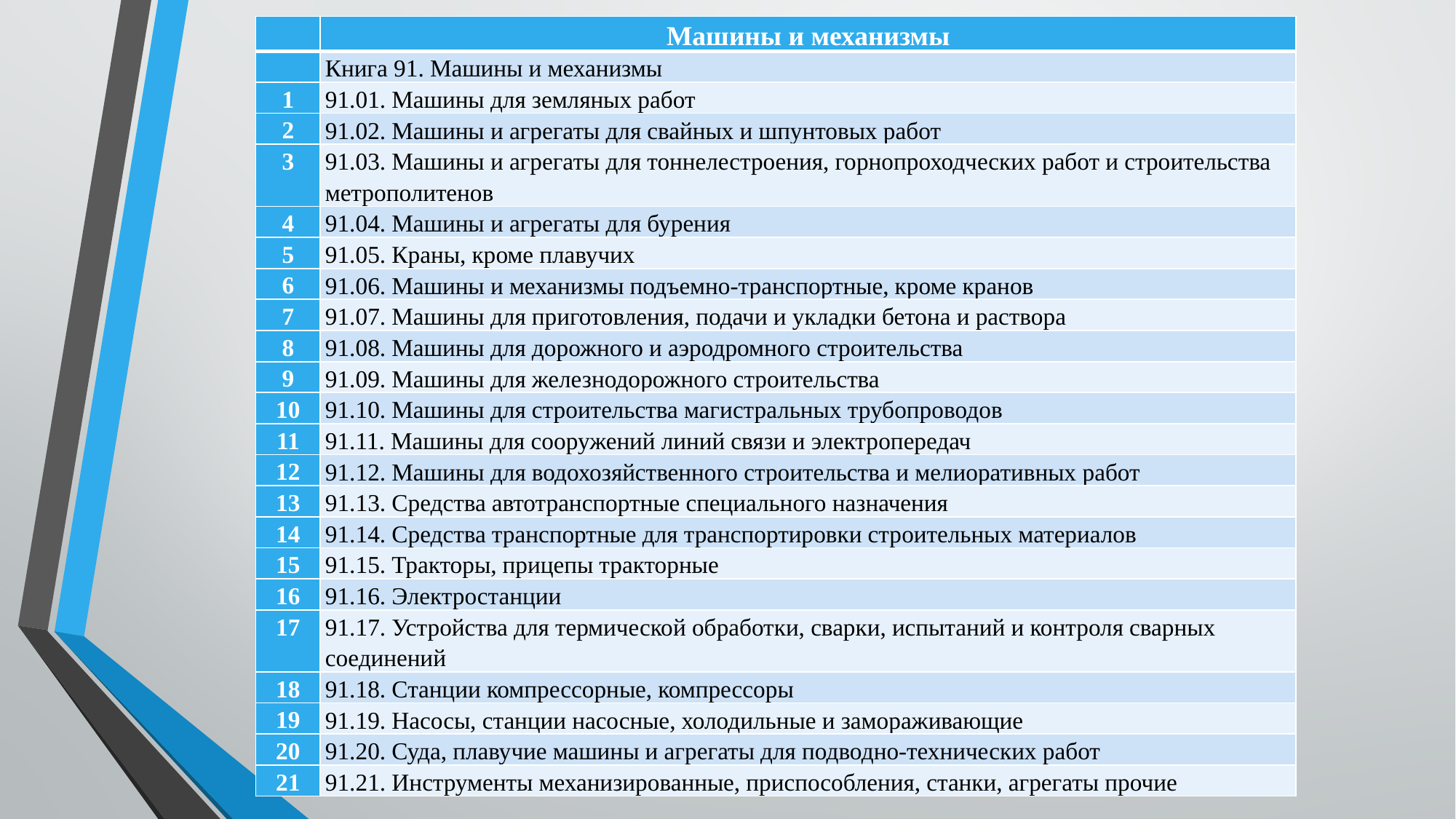

|  | Машины и механизмы |
| --- | --- |
|  | Книга 91. Машины и механизмы |
| 1 | 91.01. Машины для земляных работ |
| 2 | 91.02. Машины и агрегаты для свайных и шпунтовых работ |
| 3 | 91.03. Машины и агрегаты для тоннелестроения, горнопроходческих работ и строительства метрополитенов |
| 4 | 91.04. Машины и агрегаты для бурения |
| 5 | 91.05. Краны, кроме плавучих |
| 6 | 91.06. Машины и механизмы подъемно-транспортные, кроме кранов |
| 7 | 91.07. Машины для приготовления, подачи и укладки бетона и раствора |
| 8 | 91.08. Машины для дорожного и аэродромного строительства |
| 9 | 91.09. Машины для железнодорожного строительства |
| 10 | 91.10. Машины для строительства магистральных трубопроводов |
| 11 | 91.11. Машины для сооружений линий связи и электропередач |
| 12 | 91.12. Машины для водохозяйственного строительства и мелиоративных работ |
| 13 | 91.13. Средства автотранспортные специального назначения |
| 14 | 91.14. Средства транспортные для транспортировки строительных материалов |
| 15 | 91.15. Тракторы, прицепы тракторные |
| 16 | 91.16. Электростанции |
| 17 | 91.17. Устройства для термической обработки, сварки, испытаний и контроля сварных соединений |
| 18 | 91.18. Станции компрессорные, компрессоры |
| 19 | 91.19. Насосы, станции насосные, холодильные и замораживающие |
| 20 | 91.20. Суда, плавучие машины и агрегаты для подводно-технических работ |
| 21 | 91.21. Инструменты механизированные, приспособления, станки, агрегаты прочие |